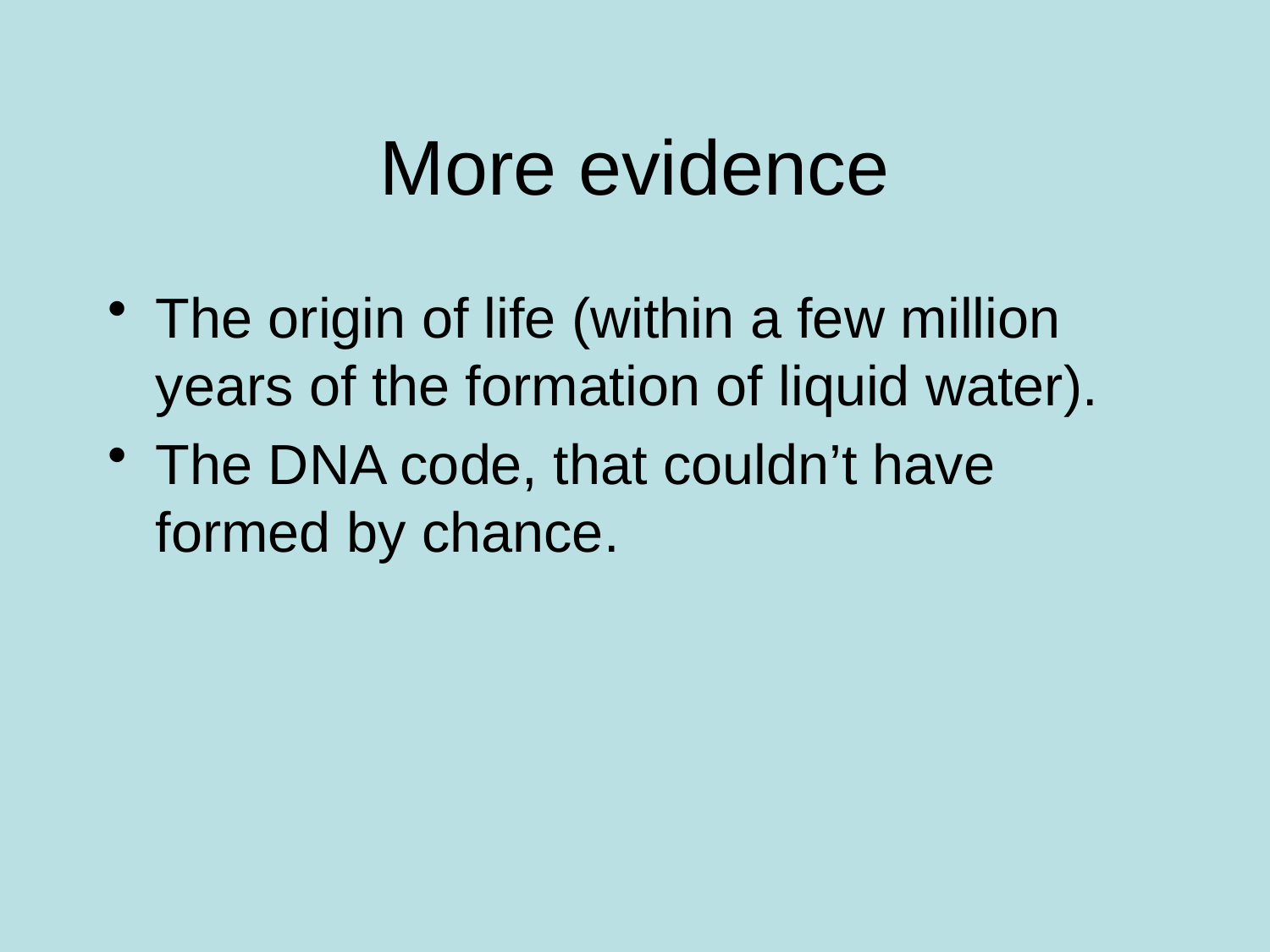

# More evidence
The origin of life (within a few million years of the formation of liquid water).
The DNA code, that couldn’t have formed by chance.